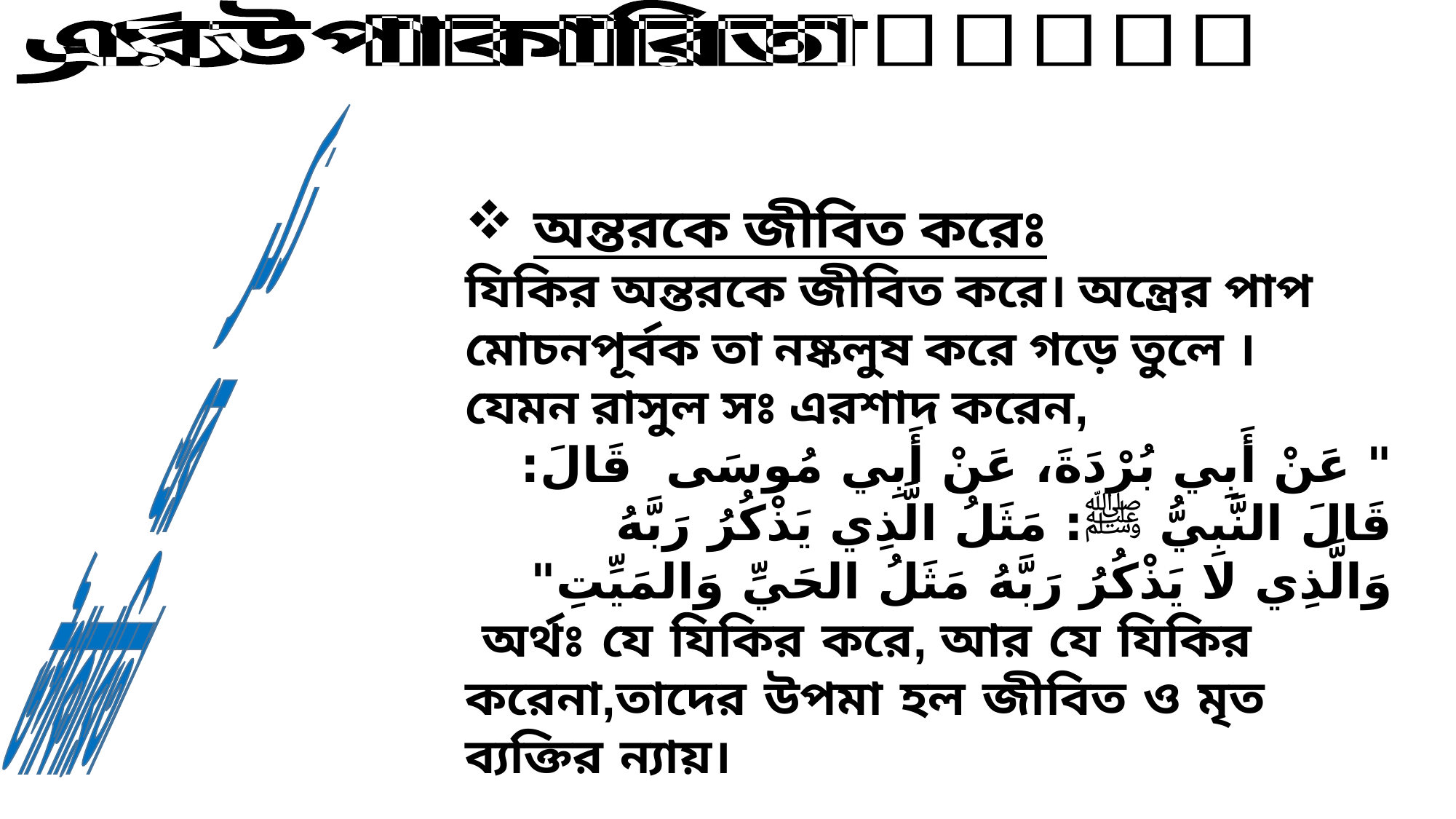

ذكر   এর উপাকারিতা
ذكر
 এর
 উপাকারিতা
অন্তরকে জীবিত করেঃ
যিকির অন্তরকে জীবিত করে। অন্ত্রের পাপ মোচনপূর্বক তা নষ্কলুষ করে গড়ে তুলে ।
যেমন রাসুল সঃ এরশাদ করেন,
" عَنْ أَبِي بُرْدَةَ، عَنْ أَبِي مُوسَى  قَالَ: قَالَ النَّبِيُّ ﷺ: مَثَلُ الَّذِي يَذْكُرُ رَبَّهُ وَالَّذِي لا يَذْكُرُ رَبَّهُ مَثَلُ الحَيِّ وَالمَيِّتِ"
 অর্থঃ যে যিকির করে, আর যে যিকির করেনা,তাদের উপমা হল জীবিত ও মৃত ব্যক্তির ন্যায়।